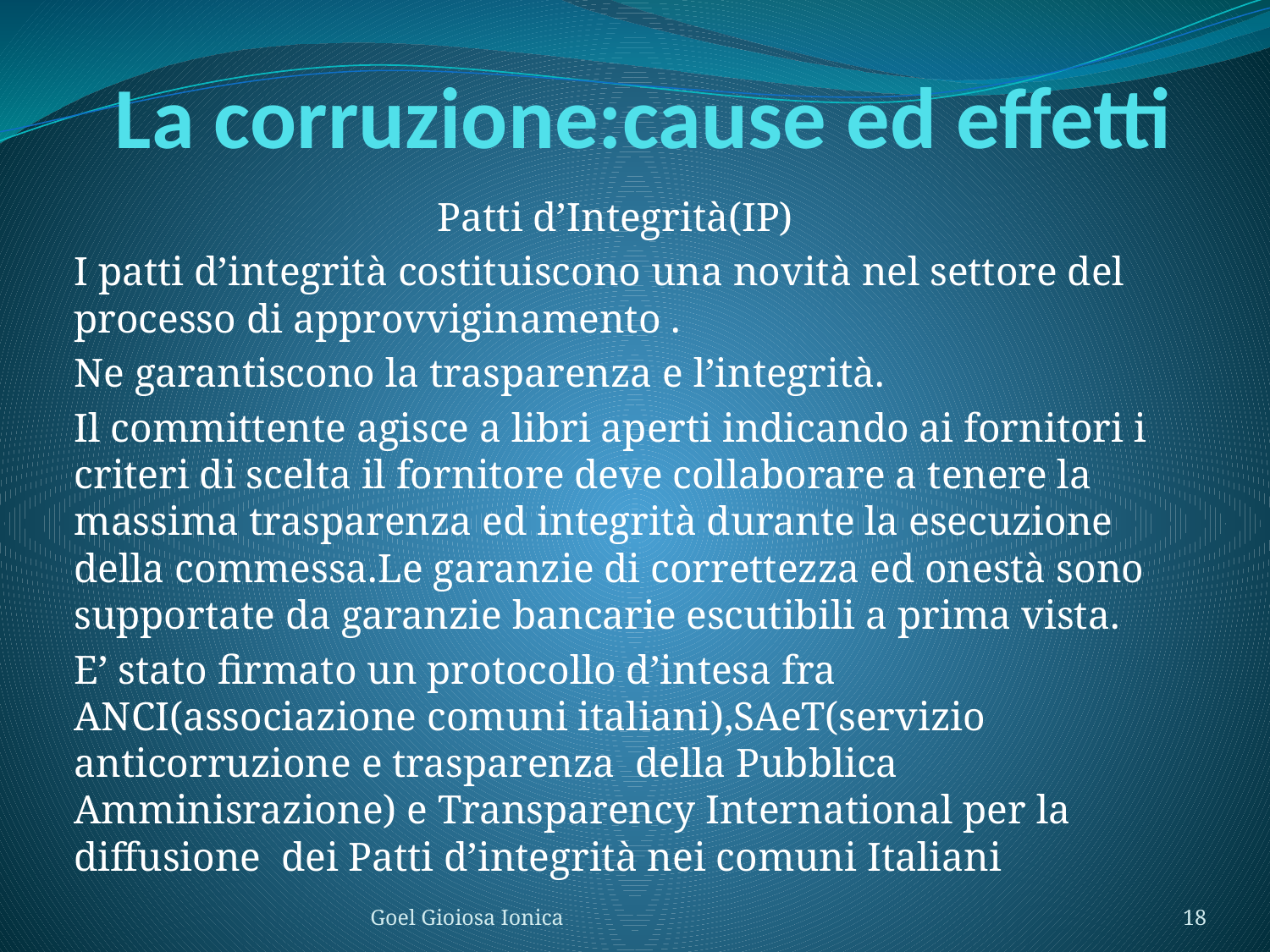

# La corruzione:cause ed effetti
Patti d’Integrità(IP)
I patti d’integrità costituiscono una novità nel settore del processo di approvviginamento .
Ne garantiscono la trasparenza e l’integrità.
Il committente agisce a libri aperti indicando ai fornitori i criteri di scelta il fornitore deve collaborare a tenere la massima trasparenza ed integrità durante la esecuzione della commessa.Le garanzie di correttezza ed onestà sono supportate da garanzie bancarie escutibili a prima vista.
E’ stato firmato un protocollo d’intesa fra ANCI(associazione comuni italiani),SAeT(servizio anticorruzione e trasparenza  della Pubblica Amminisrazione) e Transparency International per la diffusione  dei Patti d’integrità nei comuni Italiani
Goel Gioiosa Ionica
18